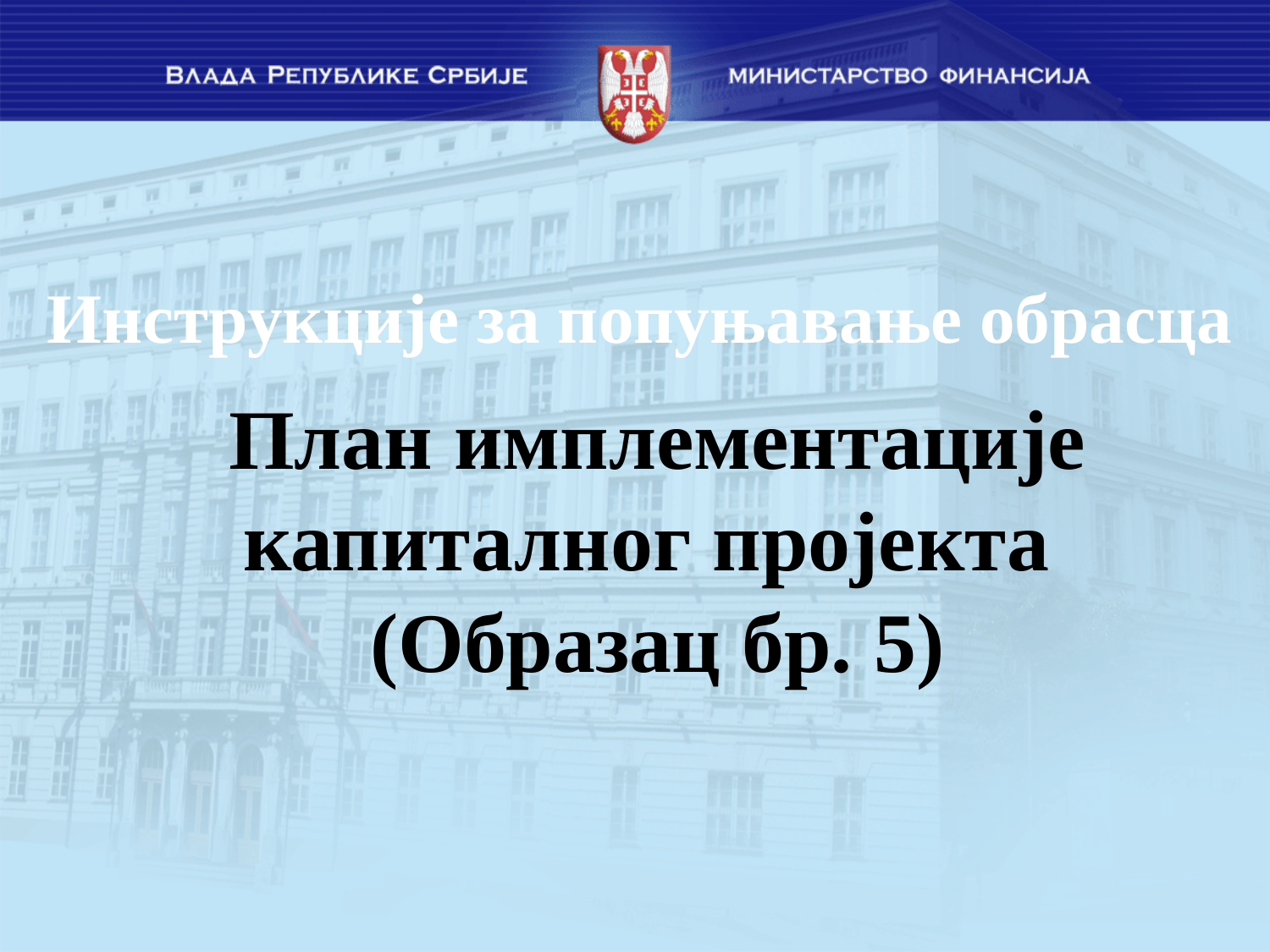

# План имплементације капиталног пројекта (Образац бр. 5)
Инструкције за попуњавање обрасца